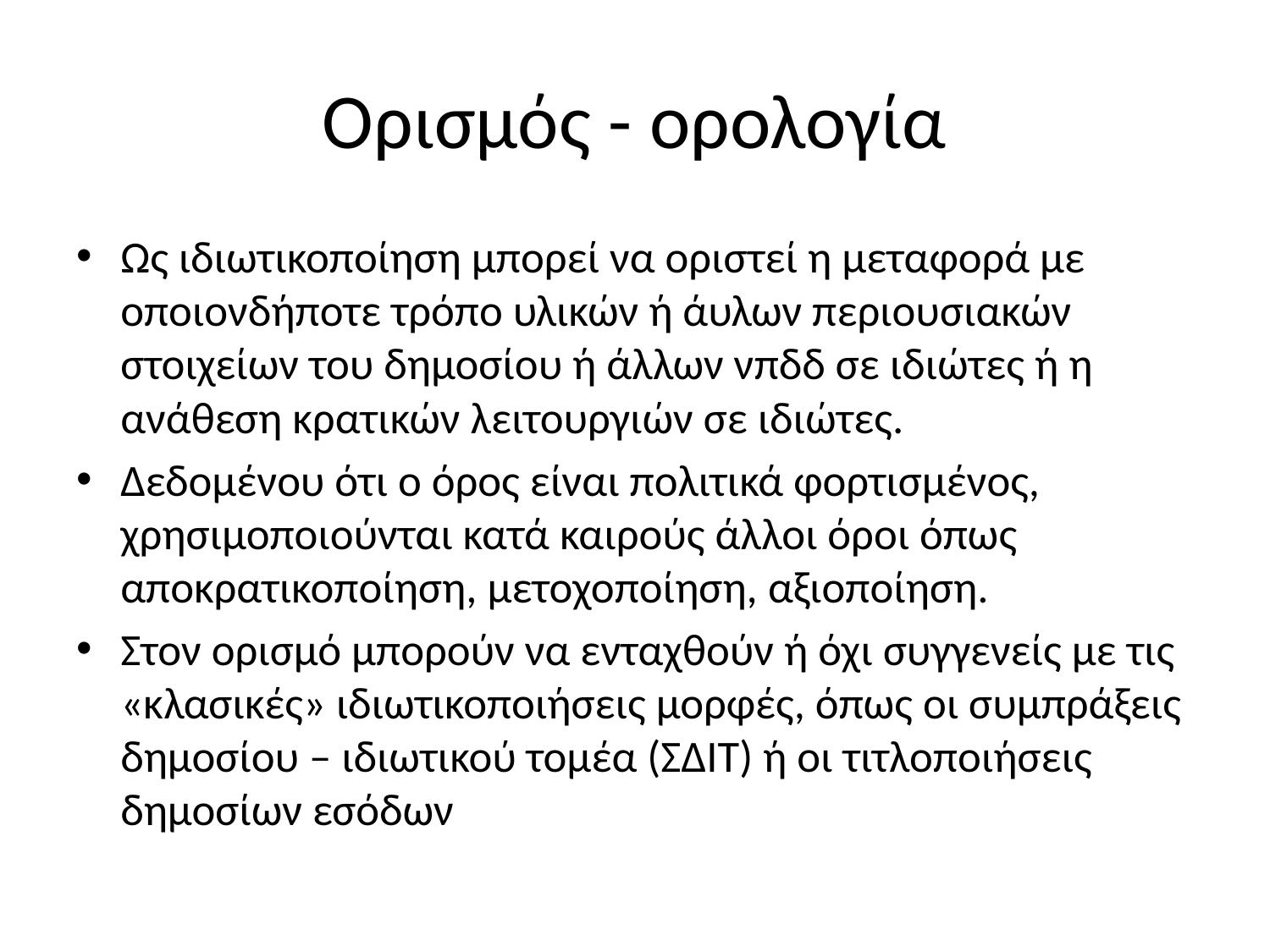

# Ορισμός - ορολογία
Ως ιδιωτικοποίηση μπορεί να οριστεί η μεταφορά με οποιονδήποτε τρόπο υλικών ή άυλων περιουσιακών στοιχείων του δημοσίου ή άλλων νπδδ σε ιδιώτες ή η ανάθεση κρατικών λειτουργιών σε ιδιώτες.
Δεδομένου ότι ο όρος είναι πολιτικά φορτισμένος, χρησιμοποιούνται κατά καιρούς άλλοι όροι όπως αποκρατικοποίηση, μετοχοποίηση, αξιοποίηση.
Στον ορισμό μπορούν να ενταχθούν ή όχι συγγενείς με τις «κλασικές» ιδιωτικοποιήσεις μορφές, όπως οι συμπράξεις δημοσίου – ιδιωτικού τομέα (ΣΔΙΤ) ή οι τιτλοποιήσεις δημοσίων εσόδων